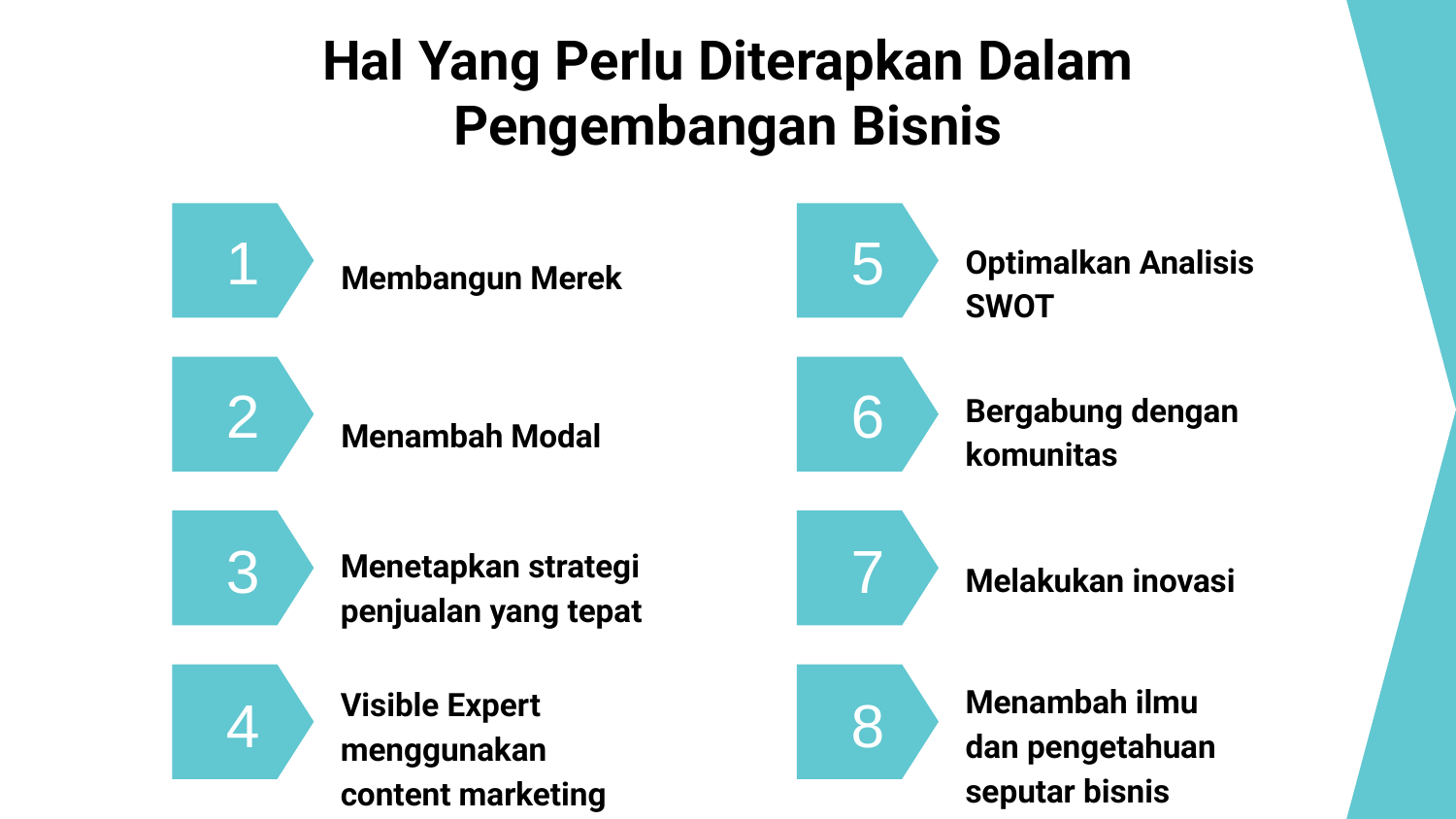

# Hal Yang Perlu Diterapkan Dalam Pengembangan Bisnis

1
5
Membangun Merek
Optimalkan Analisis SWOT

2
6
Bergabung dengan komunitas
Menambah Modal

3
7
Melakukan inovasi
Menetapkan strategi penjualan yang tepat

4
8
Menambah ilmu dan pengetahuan seputar bisnis
Visible Expert menggunakan content marketing